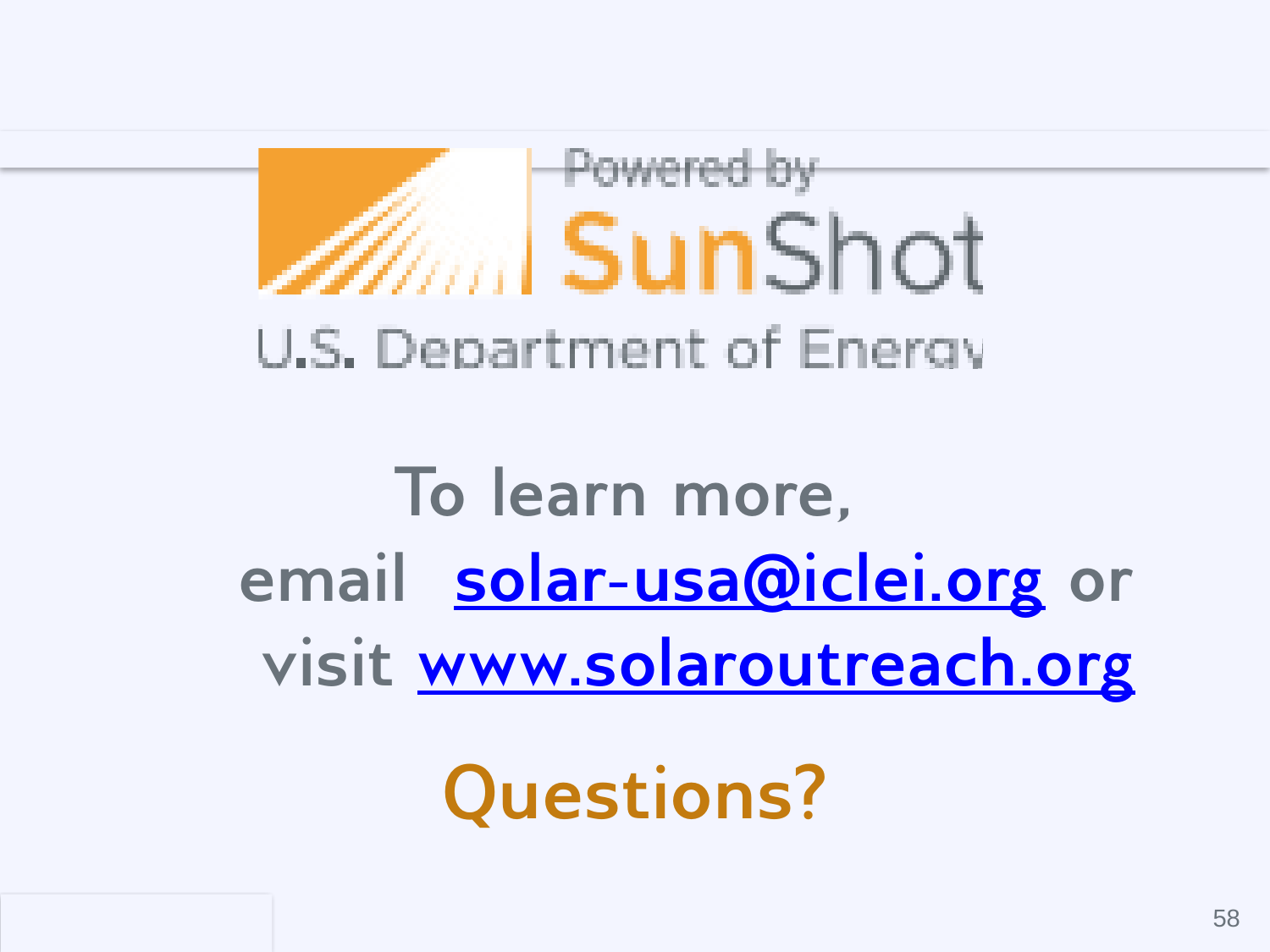

To learn more,
	email  solar-usa@iclei.org or
	visit www.solaroutreach.org

Questions?
58